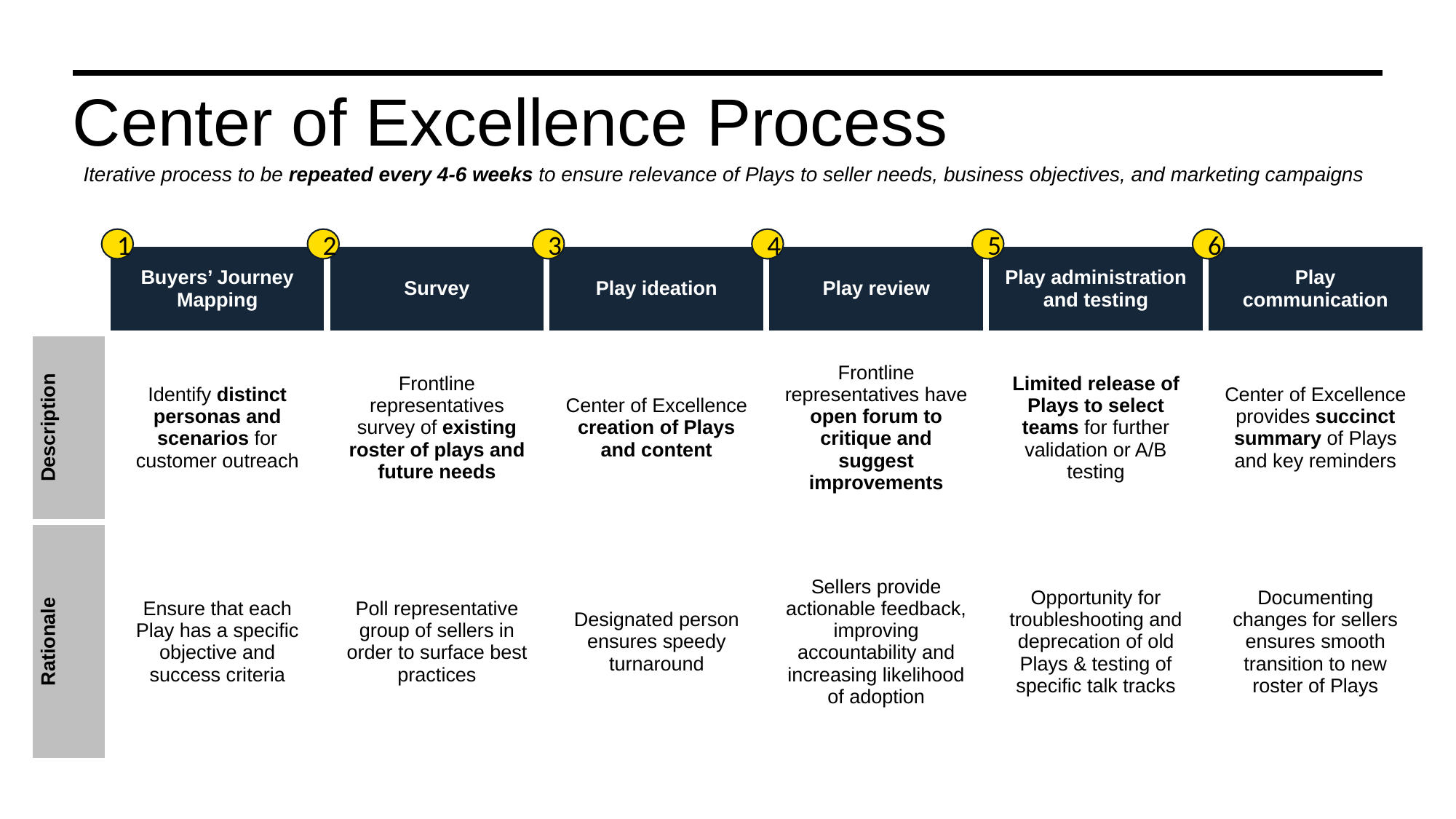

# Center of Excellence Process
Iterative process to be repeated every 4-6 weeks to ensure relevance of Plays to seller needs, business objectives, and marketing campaigns
1
2
3
4
5
6
|  | Buyers’ Journey Mapping | Survey | Play ideation | Play review | Play administration and testing | Play communication |
| --- | --- | --- | --- | --- | --- | --- |
| Description | Identify distinct personas and scenarios for customer outreach | Frontline representatives survey of existing roster of plays and future needs | Center of Excellence creation of Plays and content | Frontline representatives have open forum to critique and suggest improvements | Limited release of Plays to select teams for further validation or A/B testing | Center of Excellence provides succinct summary of Plays and key reminders |
| Rationale | Ensure that each Play has a specific objective and success criteria | Poll representative group of sellers in order to surface best practices | Designated person ensures speedy turnaround | Sellers provide actionable feedback, improving accountability and increasing likelihood of adoption | Opportunity for troubleshooting and deprecation of old Plays & testing of specific talk tracks | Documenting changes for sellers ensures smooth transition to new roster of Plays |